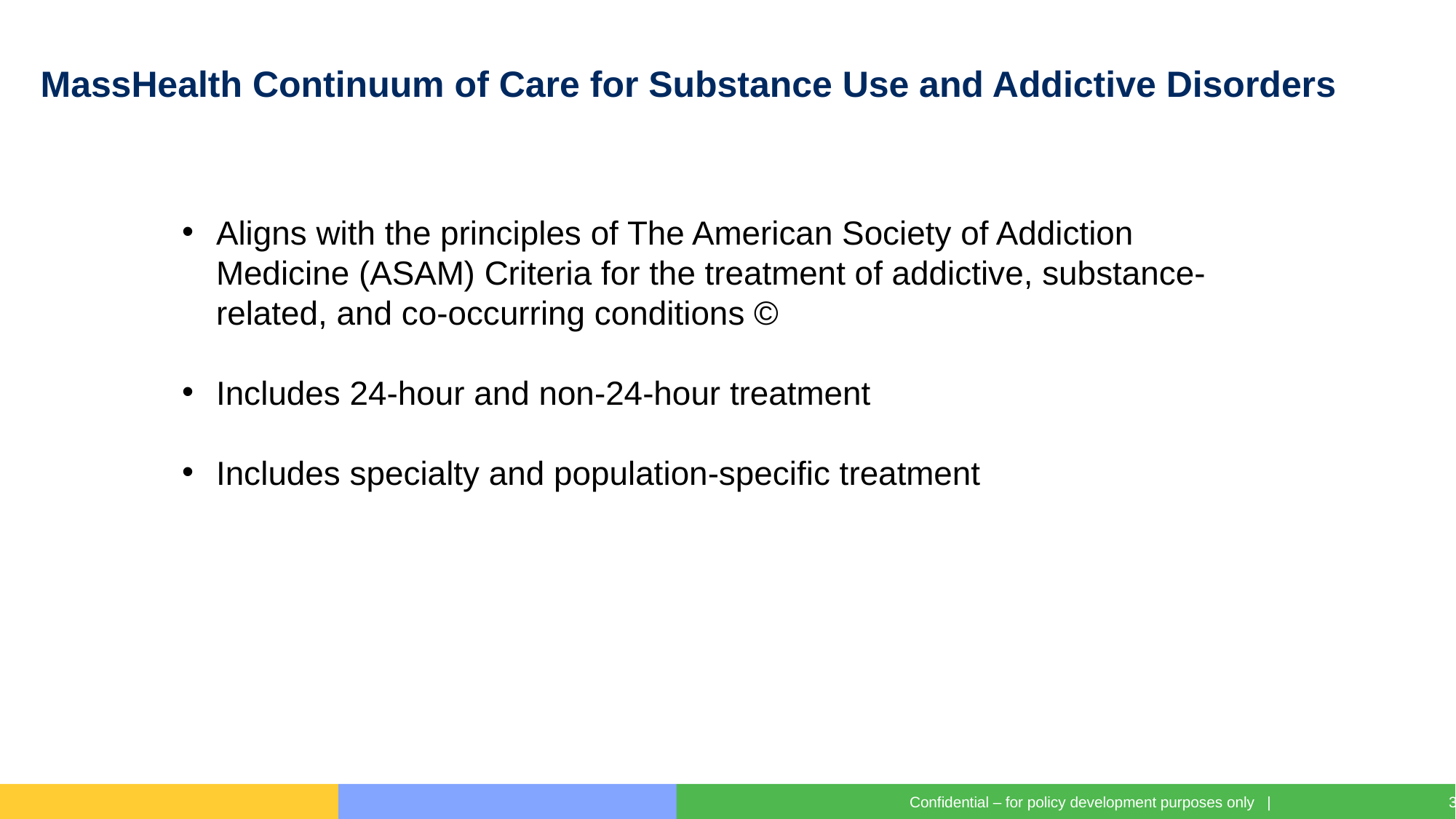

# MassHealth Continuum of Care for Substance Use and Addictive Disorders
Aligns with the principles of The American Society of Addiction Medicine (ASAM) Criteria for the treatment of addictive, substance-related, and co-occurring conditions ©

Includes 24-hour and non-24-hour treatment

Includes specialty and population-specific treatment